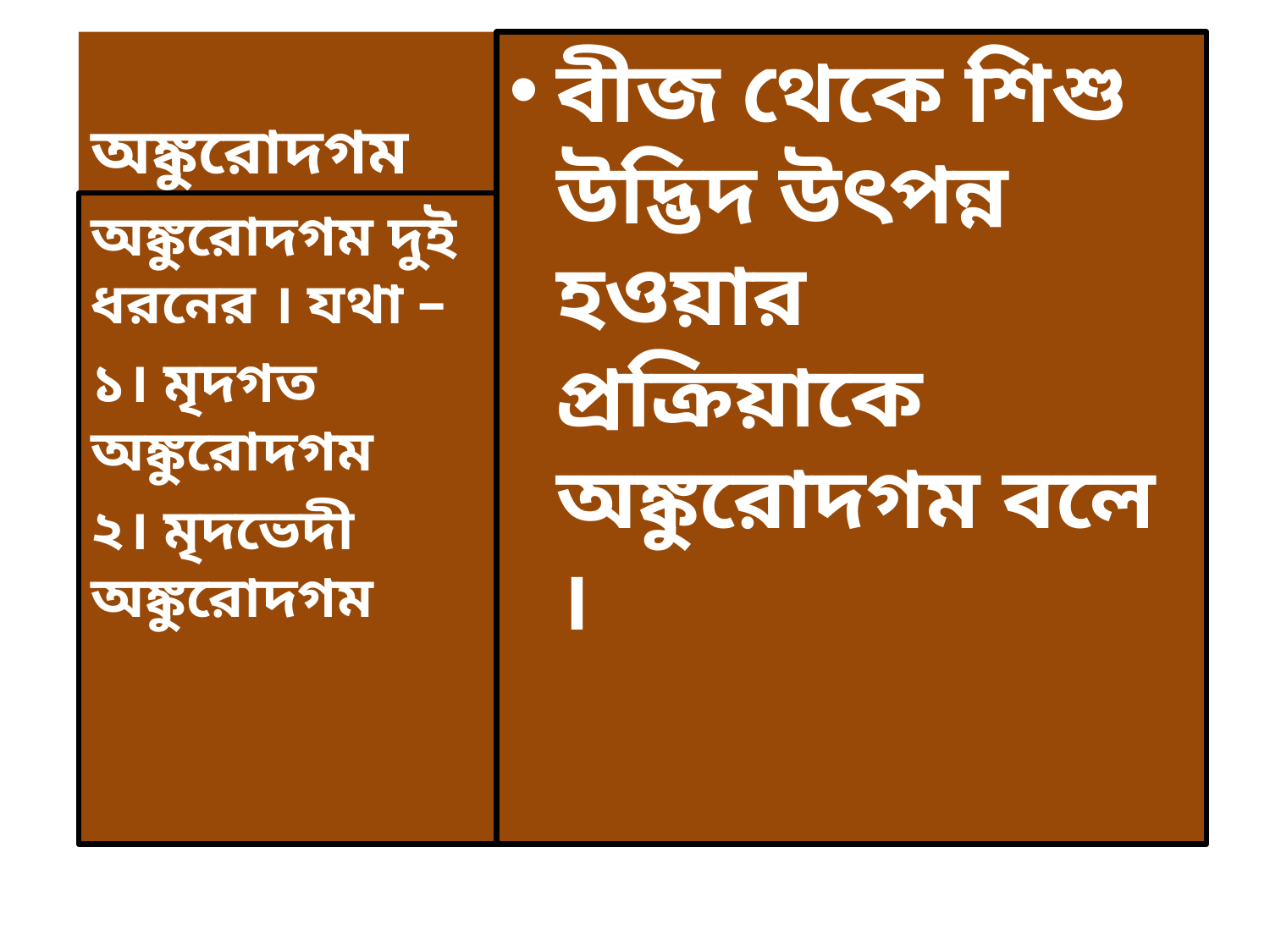

# অঙ্কুরোদগম
বীজ থেকে শিশু উদ্ভিদ উৎপন্ন হওয়ার প্রক্রিয়াকে অঙ্কুরোদগম বলে ।
অঙ্কুরোদগম দুই ধরনের । যথা –
১। মৃদগত অঙ্কুরোদগম
২। মৃদভেদী অঙ্কুরোদগম